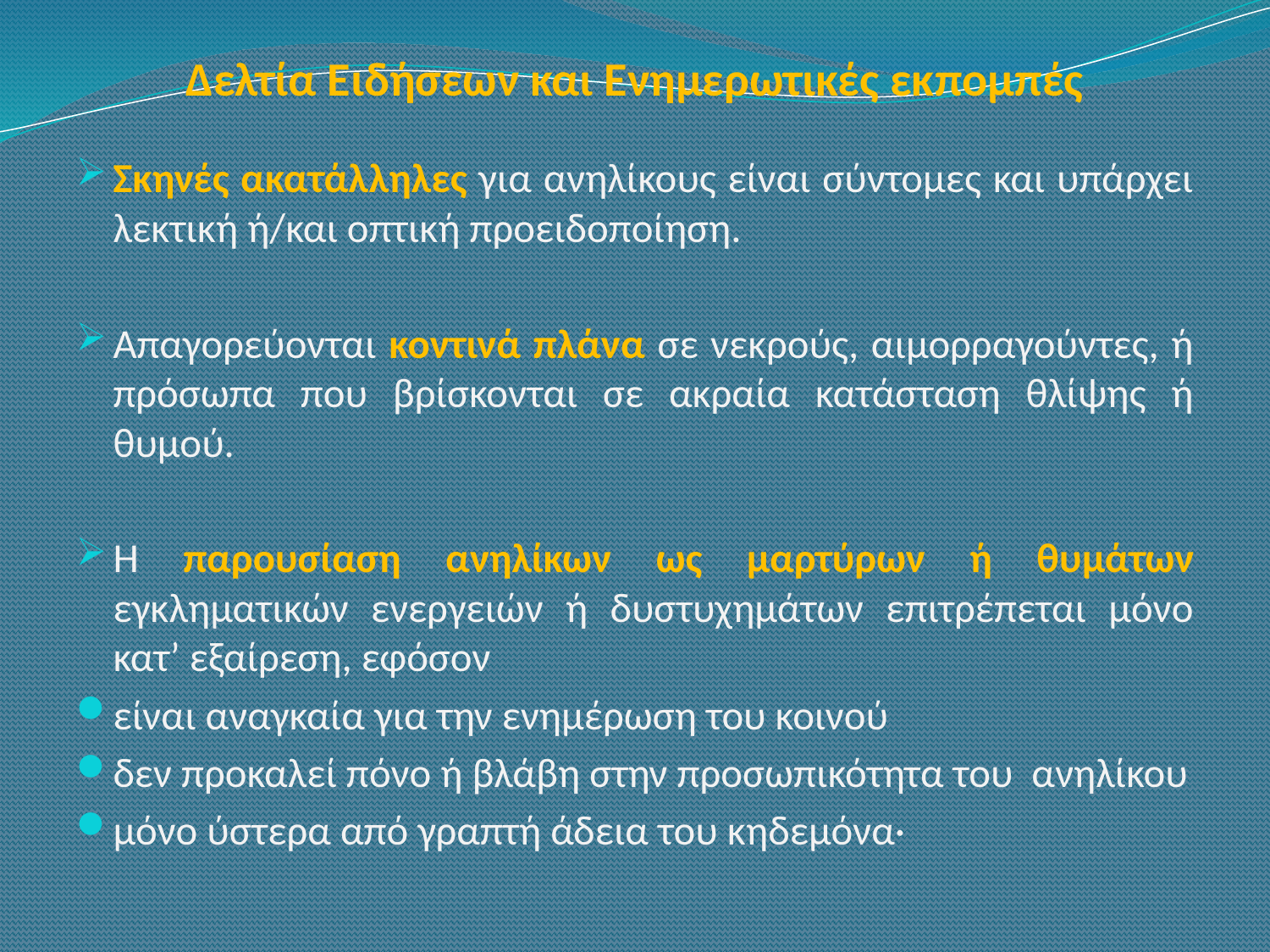

Δελτία Ειδήσεων και Ενημερωτικές εκπομπές

Σκηνές ακατάλληλες για ανηλίκους είναι σύντομες και υπάρχει λεκτική ή/και οπτική προειδοποίηση.

Απαγορεύονται κοντινά πλάνα σε νεκρούς, αιμορραγούντες, ή πρόσωπα που βρίσκονται σε ακραία κατάσταση θλίψης ή θυμού.

Η παρουσίαση ανηλίκων ως μαρτύρων ή θυμάτων εγκληματικών ενεργειών ή δυστυχημάτων επιτρέπεται μόνο κατ’ εξαίρεση, εφόσον
είναι αναγκαία για την ενημέρωση του κοινού
δεν προκαλεί πόνο ή βλάβη στην προσωπικότητα του  ανηλίκου
μόνο ύστερα από γραπτή άδεια του κηδεμόνα·